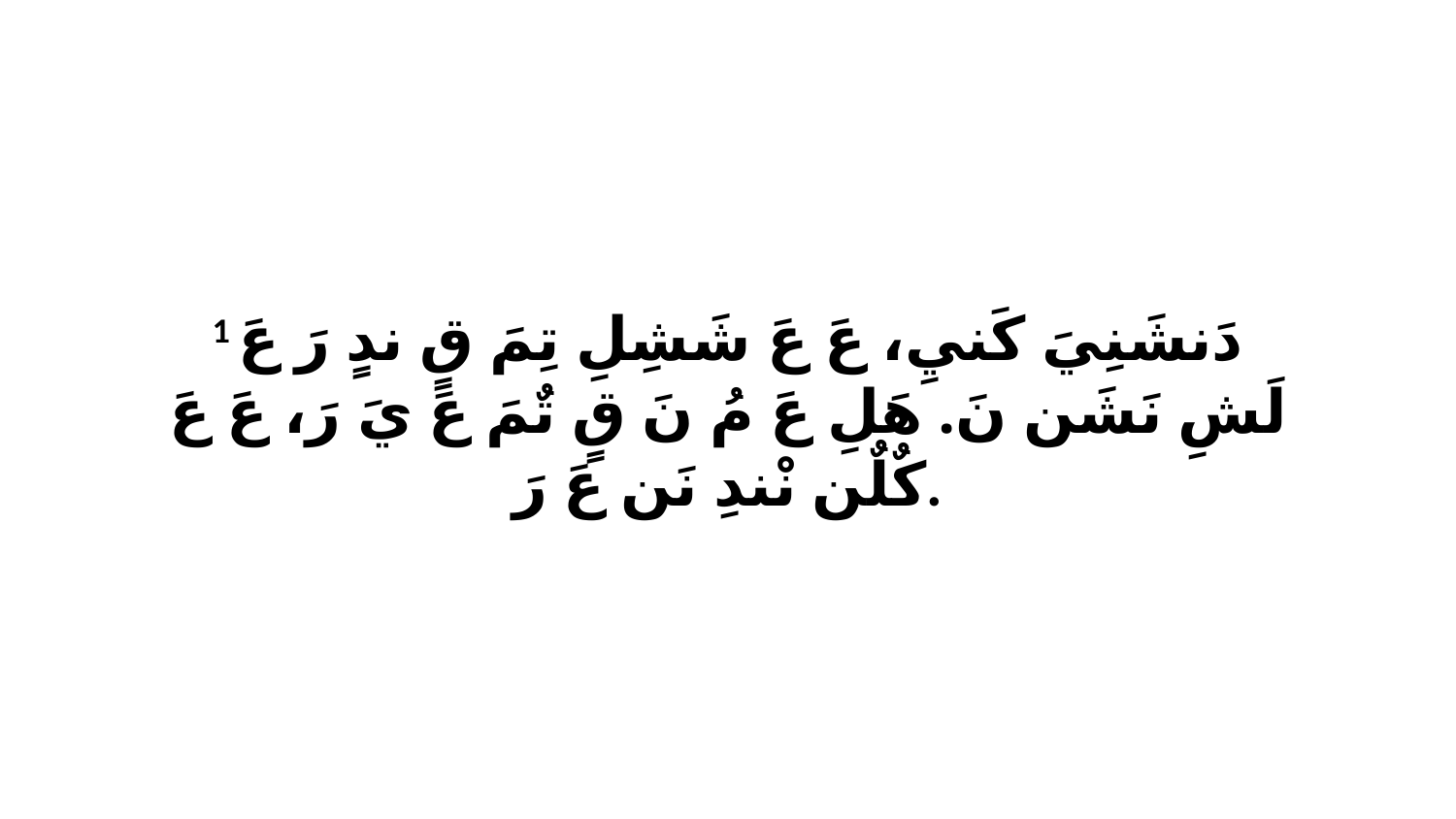

1 دَنشَنِيَ كَنيِ، عَ عَ شَشِلِ تِمَ قٍ ندٍ رَ عَ لَشِ نَشَن نَ. هَلِ عَ مُ نَ قٍ تٌمَ عَ يَ رَ، عَ عَ كٌلٌن نْندِ نَن عَ رَ.